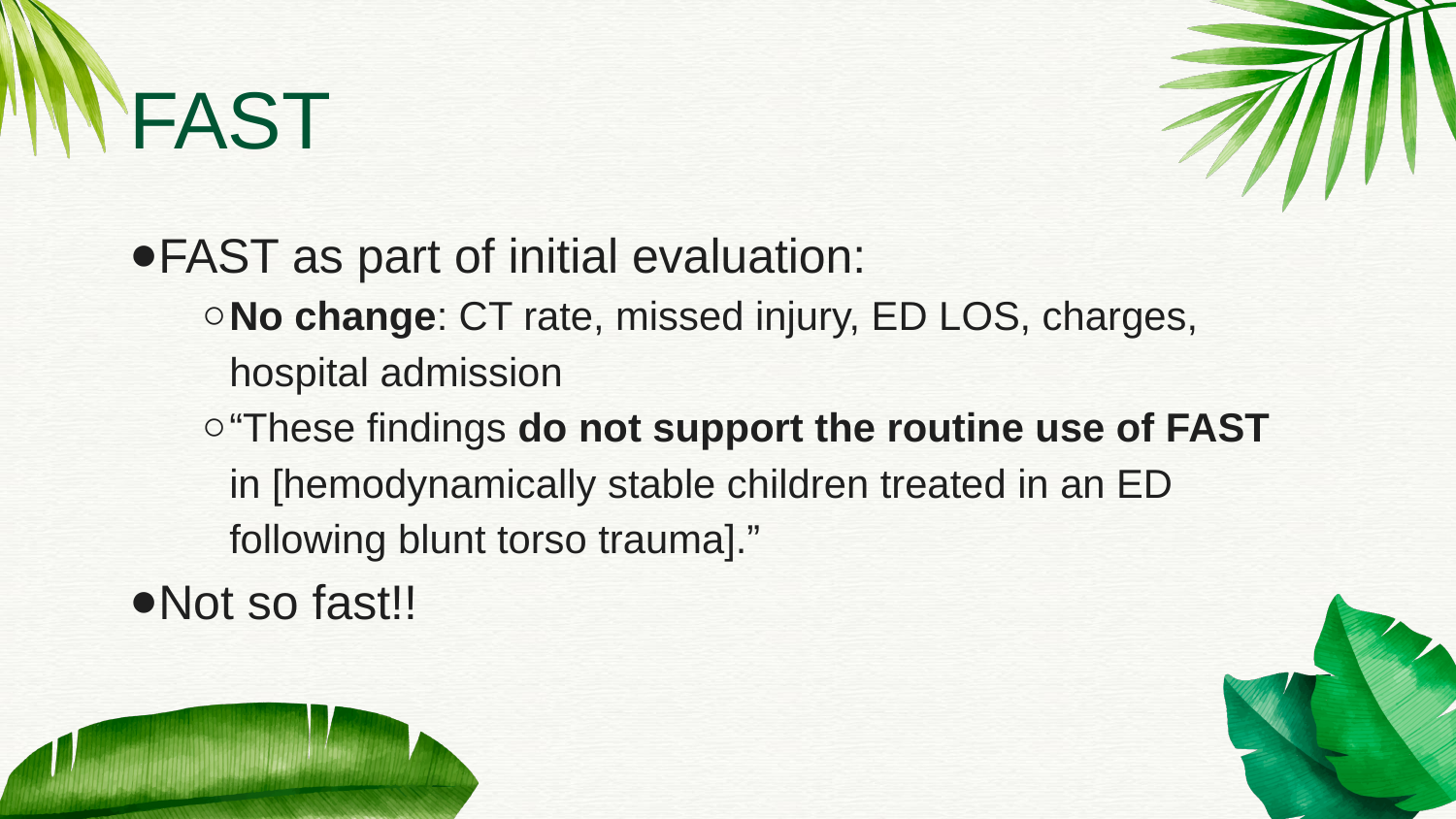

# FAST
FAST as part of initial evaluation:
No change: CT rate, missed injury, ED LOS, charges, hospital admission
“These findings do not support the routine use of FAST in [hemodynamically stable children treated in an ED following blunt torso trauma].”
Not so fast!!